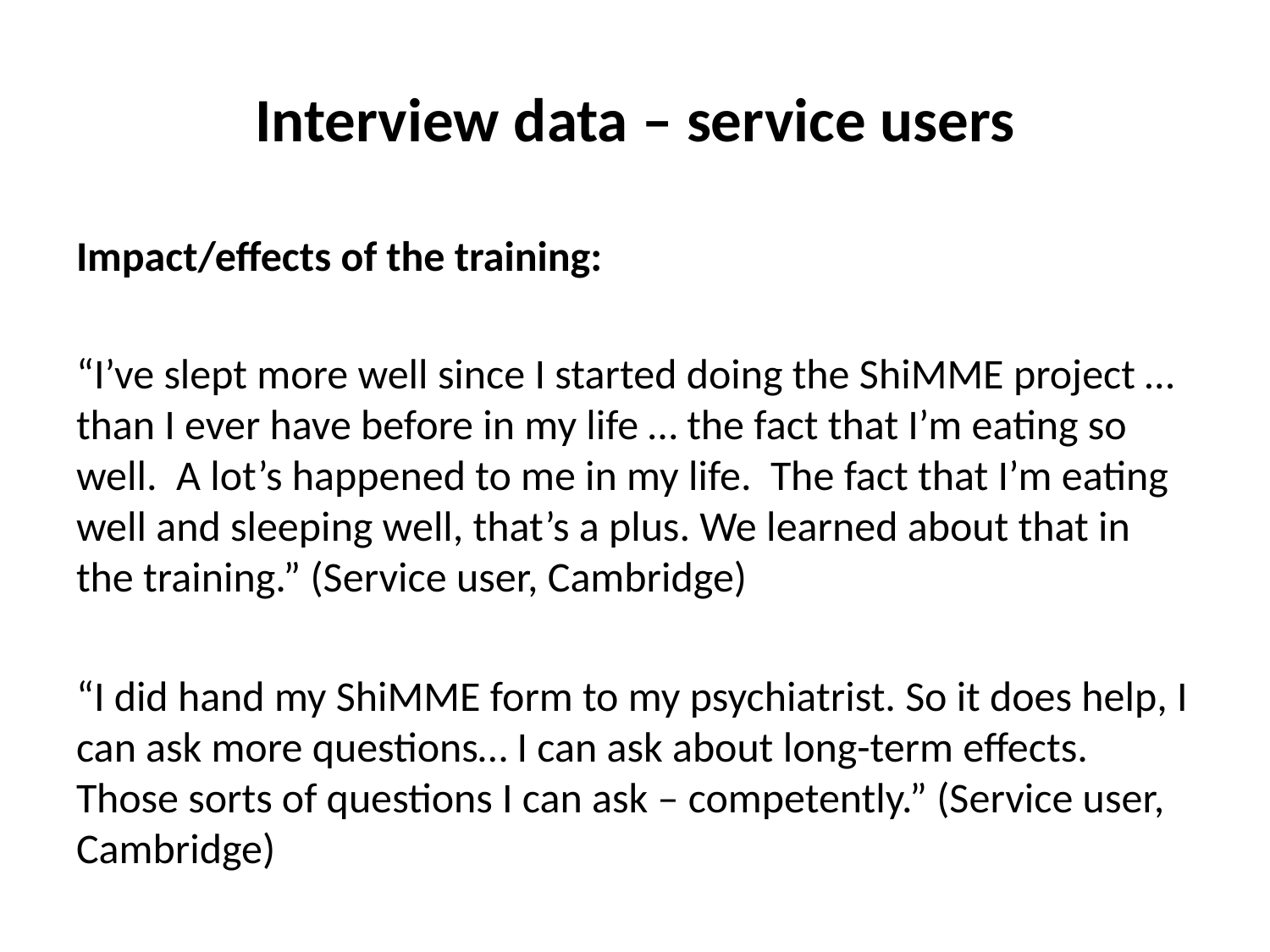

# Interview data – service users
Impact/effects of the training:

“I’ve slept more well since I started doing the ShiMME project … than I ever have before in my life … the fact that I’m eating so well.  A lot’s happened to me in my life.  The fact that I’m eating well and sleeping well, that’s a plus. We learned about that in the training.” (Service user, Cambridge)

“I did hand my ShiMME form to my psychiatrist. So it does help, I can ask more questions… I can ask about long-term effects.  Those sorts of questions I can ask – competently.” (Service user, Cambridge)